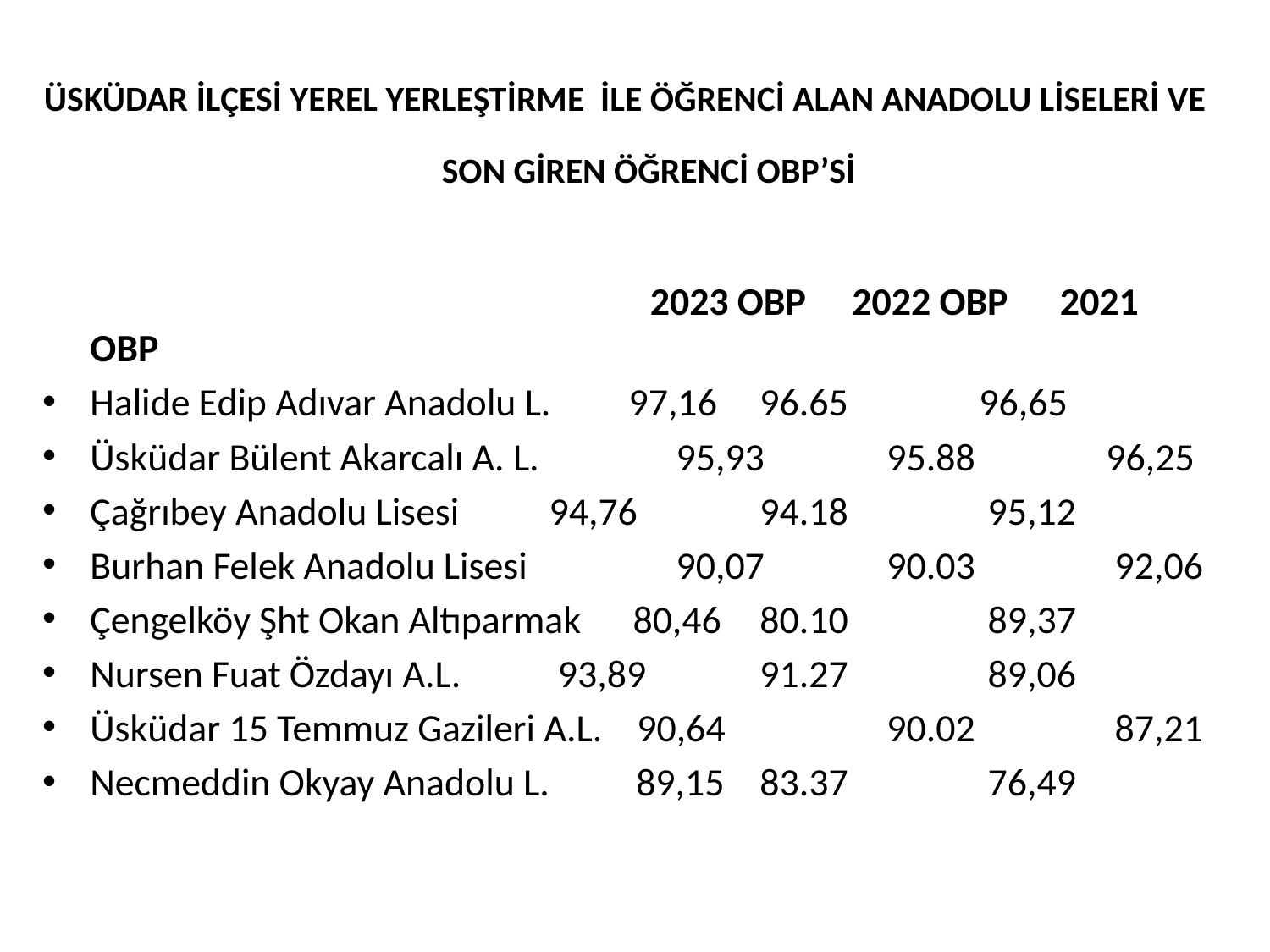

ÜSKÜDAR İLÇESİ YEREL YERLEŞTİRME  İLE ÖĞRENCİ ALAN ANADOLU LİSELERİ VE SON GİREN ÖĞRENCİ OBP’Sİ

					      2023 OBP	2022 OBP      2021 OBP
Halide Edip Adıvar Anadolu L.         97,16	    96.65		96,65
Üsküdar Bülent Akarcalı A. L.	         95,93	    95.88	  	96,25
Çağrıbey Anadolu Lisesi	         94,76	    94.18	   	 95,12
Burhan Felek Anadolu Lisesi	         90,07	    90.03	    	 92,06
Çengelköy Şht Okan Altıparmak      80,46	    80.10	    	 89,37
Nursen Fuat Özdayı A.L.	          93,89	    91.27	 	 89,06
Üsküdar 15 Temmuz Gazileri A.L.    90,64	    90.02	   	 87,21
Necmeddin Okyay Anadolu L.          89,15	    83.37	    	 76,49